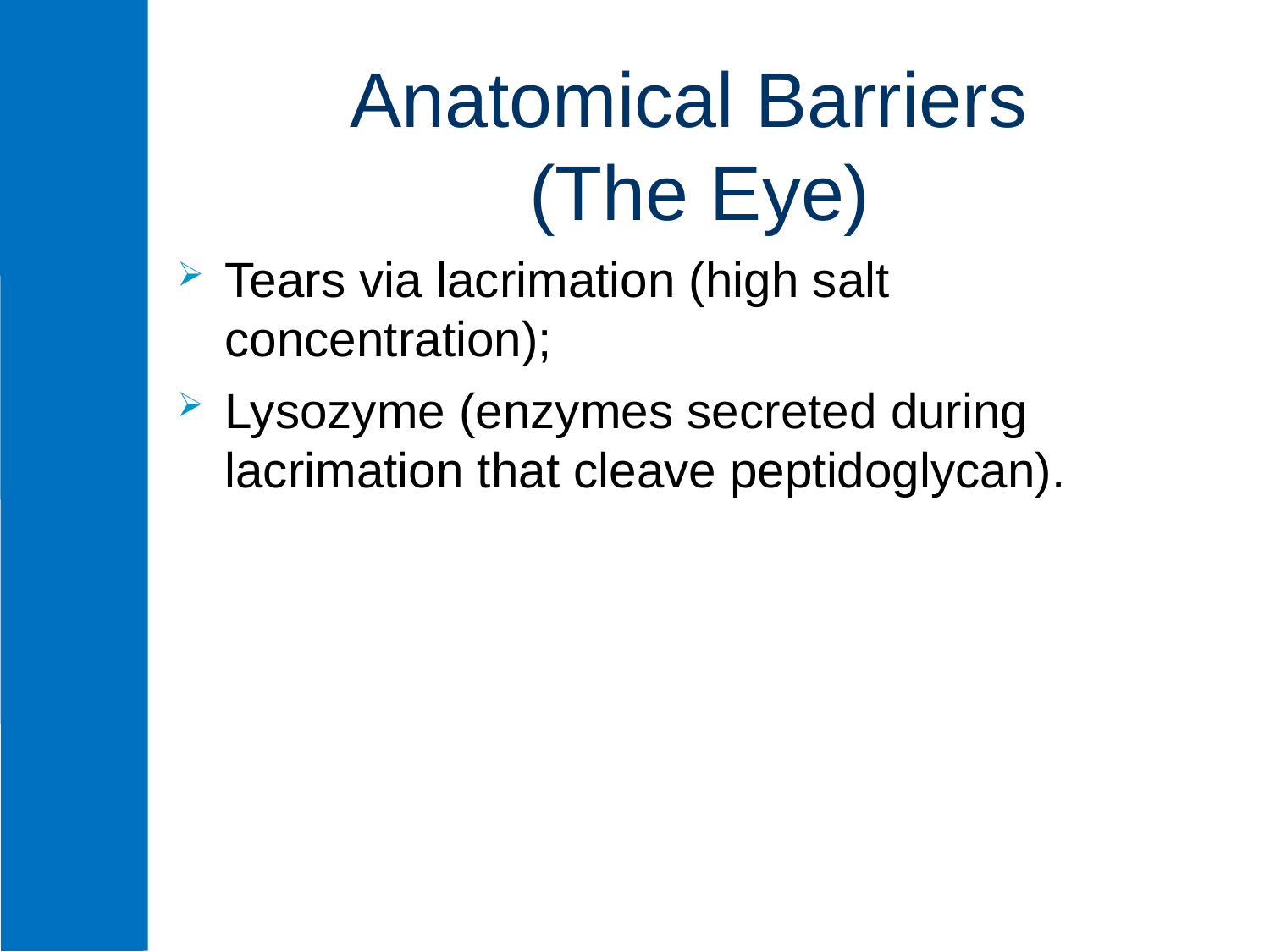

# Anatomical Barriers (The Eye)
Tears via lacrimation (high salt concentration);
Lysozyme (enzymes secreted during lacrimation that cleave peptidoglycan).